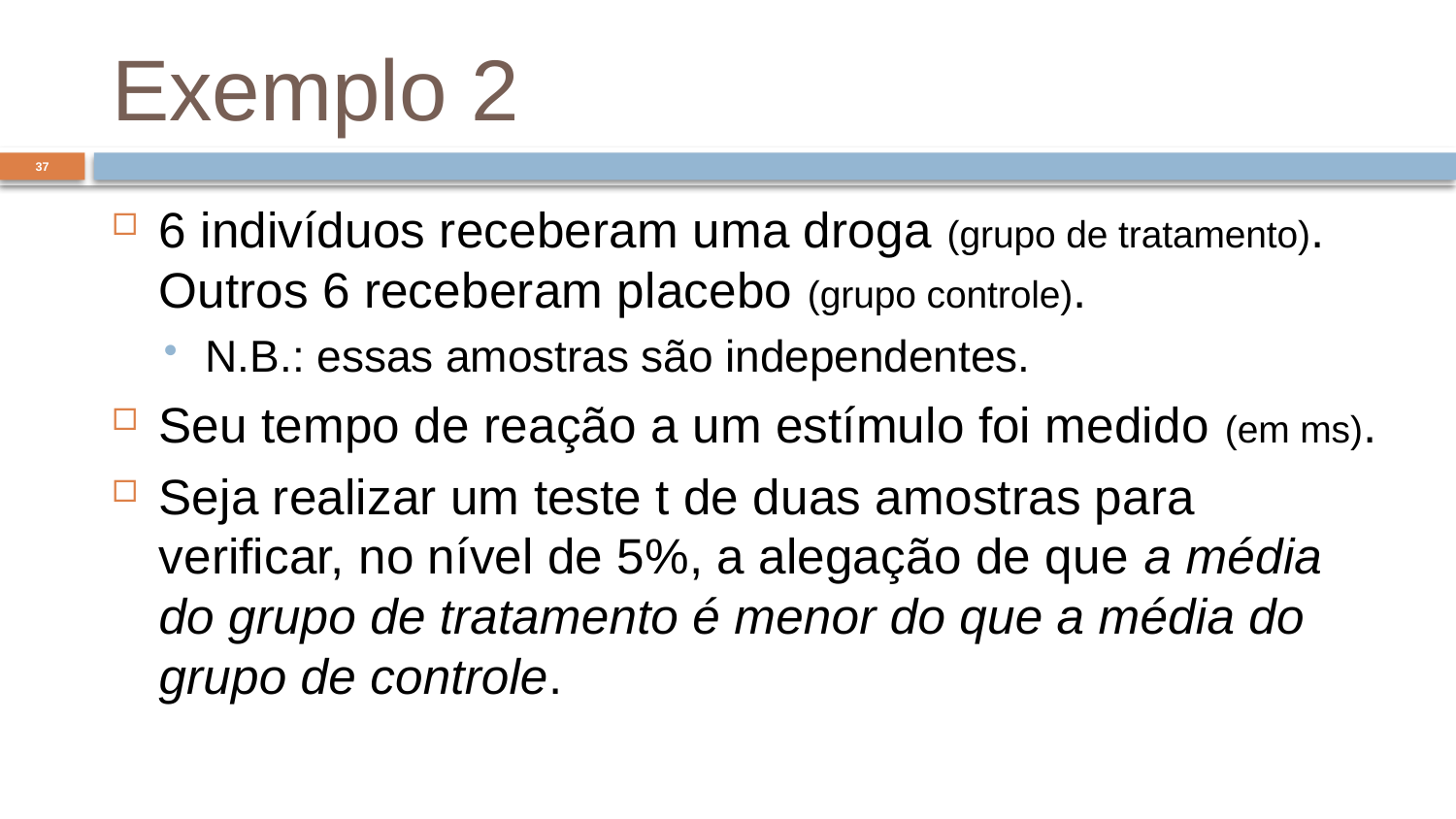

# Exemplo 2
37
6 indivíduos receberam uma droga (grupo de tratamento). Outros 6 receberam placebo (grupo controle).
N.B.: essas amostras são independentes.
Seu tempo de reação a um estímulo foi medido (em ms).
Seja realizar um teste t de duas amostras para verificar, no nível de 5%, a alegação de que a média do grupo de tratamento é menor do que a média do grupo de controle.